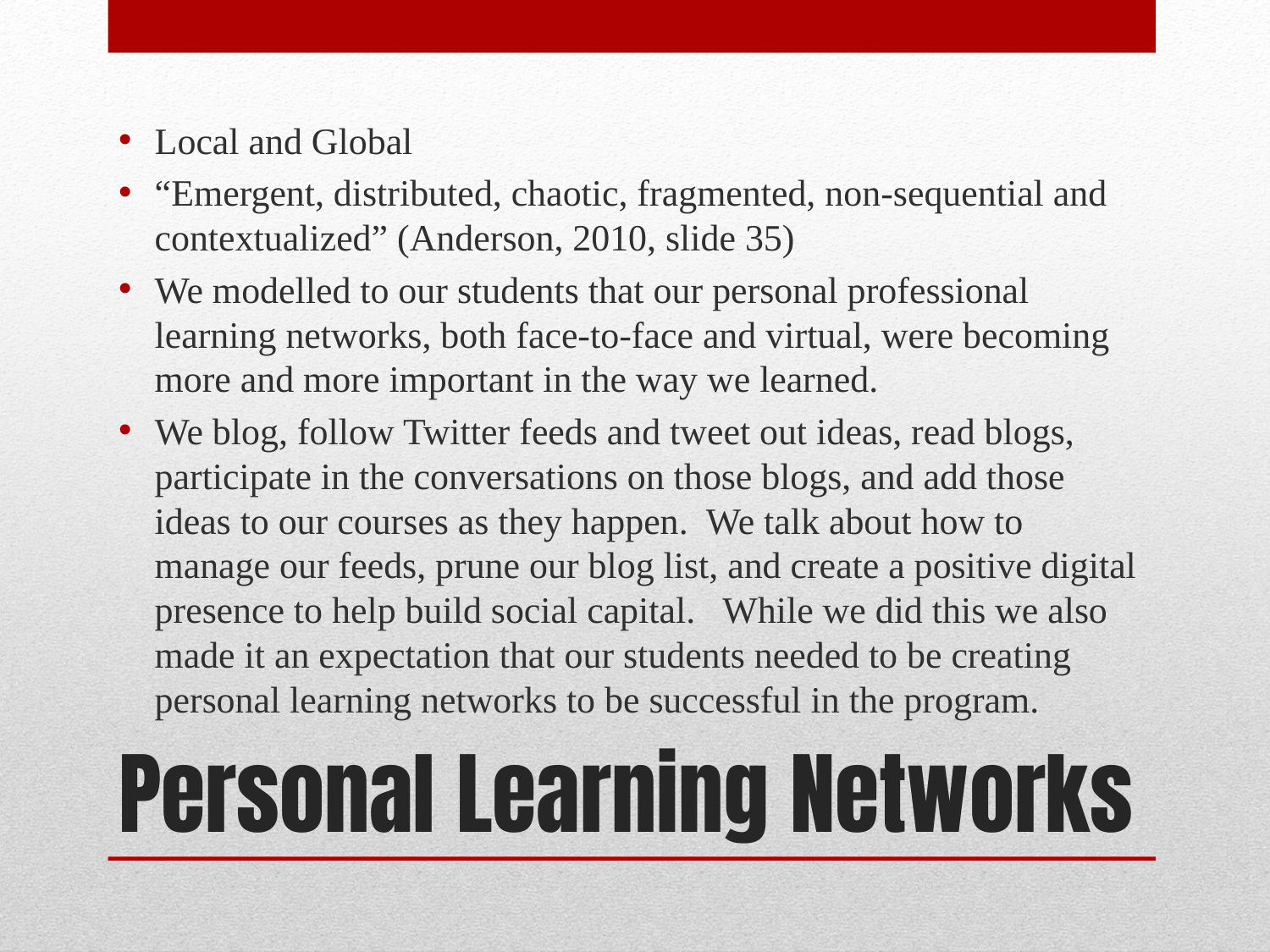

Local and Global
“Emergent, distributed, chaotic, fragmented, non-sequential and contextualized” (Anderson, 2010, slide 35)
We modelled to our students that our personal professional learning networks, both face-to-face and virtual, were becoming more and more important in the way we learned.
We blog, follow Twitter feeds and tweet out ideas, read blogs, participate in the conversations on those blogs, and add those ideas to our courses as they happen.  We talk about how to manage our feeds, prune our blog list, and create a positive digital presence to help build social capital.   While we did this we also made it an expectation that our students needed to be creating personal learning networks to be successful in the program.
# Personal Learning Networks